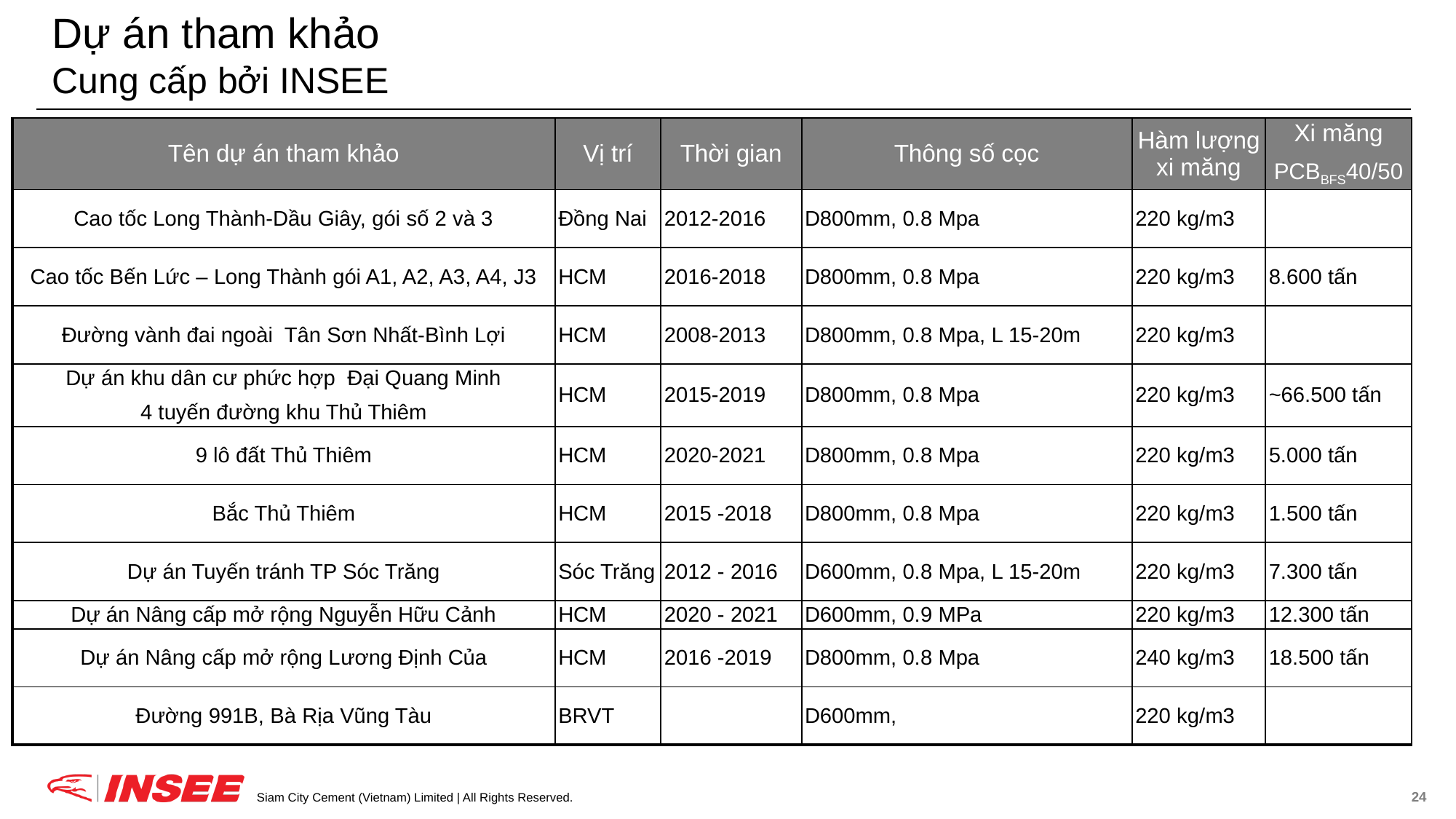

# Dự án tham khảo Cung cấp bởi INSEE
| Tên dự án tham khảo | Vị trí | Thời gian | Thông số cọc | Hàm lượng xi măng | Xi măng PCBBFS40/50 |
| --- | --- | --- | --- | --- | --- |
| Cao tốc Long Thành-Dầu Giây, gói số 2 và 3 | Đồng Nai | 2012-2016 | D800mm, 0.8 Mpa | 220 kg/m3 |  |
| Cao tốc Bến Lức – Long Thành gói A1, A2, A3, A4, J3 | HCM | 2016-2018 | D800mm, 0.8 Mpa | 220 kg/m3 | 8.600 tấn |
| Đường vành đai ngoài Tân Sơn Nhất-Bình Lợi | HCM | 2008-2013 | D800mm, 0.8 Mpa, L 15-20m | 220 kg/m3 |  |
| Dự án khu dân cư phức hợp Đại Quang Minh 4 tuyến đường khu Thủ Thiêm | HCM | 2015-2019 | D800mm, 0.8 Mpa | 220 kg/m3 | ~66.500 tấn |
| 9 lô đất Thủ Thiêm | HCM | 2020-2021 | D800mm, 0.8 Mpa | 220 kg/m3 | 5.000 tấn |
| Bắc Thủ Thiêm | HCM | 2015 -2018 | D800mm, 0.8 Mpa | 220 kg/m3 | 1.500 tấn |
| Dự án Tuyến tránh TP Sóc Trăng | Sóc Trăng | 2012 - 2016 | D600mm, 0.8 Mpa, L 15-20m | 220 kg/m3 | 7.300 tấn |
| Dự án Nâng cấp mở rộng Nguyễn Hữu Cảnh | HCM | 2020 - 2021 | D600mm, 0.9 MPa | 220 kg/m3 | 12.300 tấn |
| Dự án Nâng cấp mở rộng Lương Định Của | HCM | 2016 -2019 | D800mm, 0.8 Mpa | 240 kg/m3 | 18.500 tấn |
| Đường 991B, Bà Rịa Vũng Tàu | BRVT |  | D600mm, | 220 kg/m3 |  |